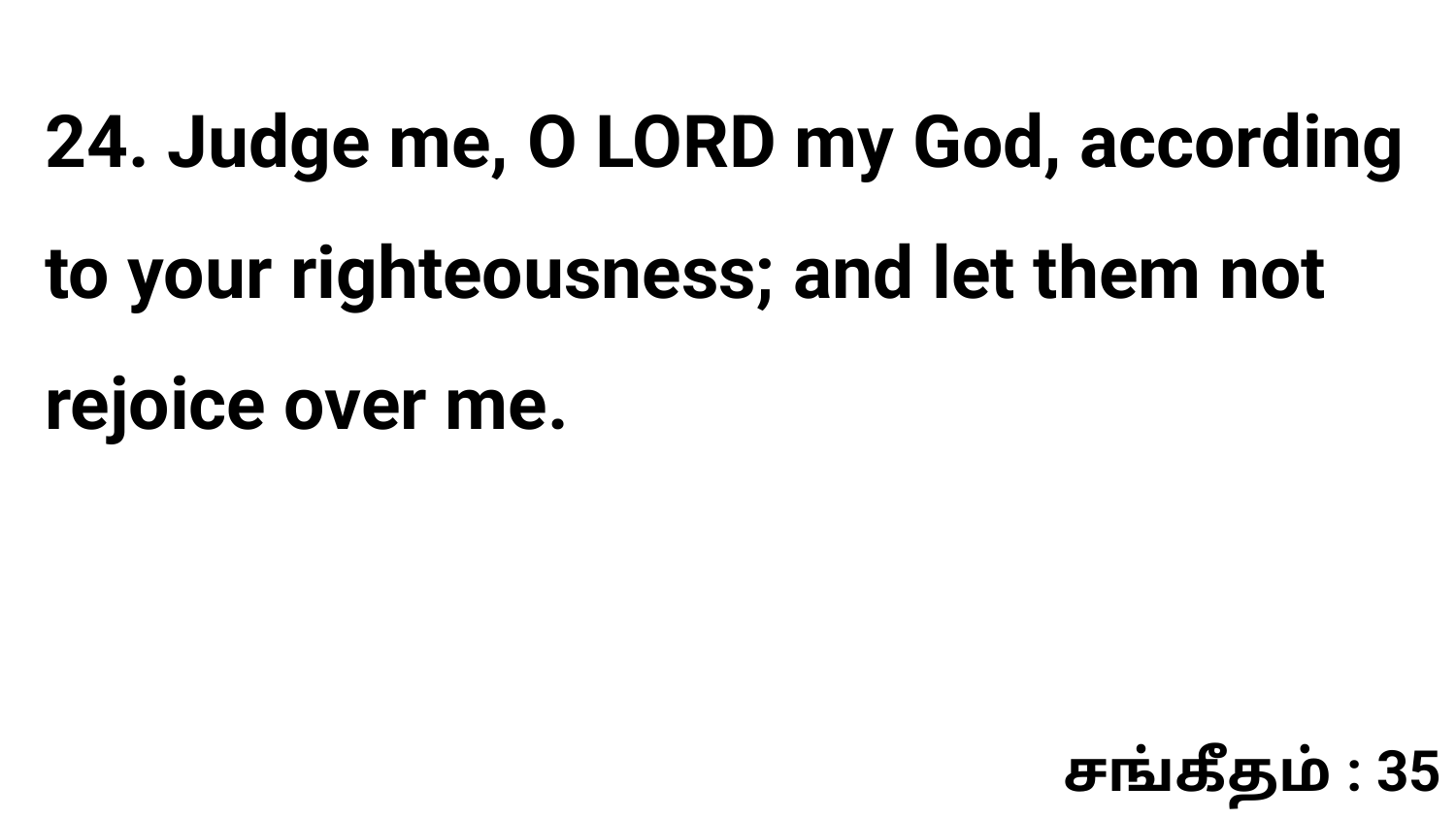

24. Judge me, O LORD my God, according to your righteousness; and let them not rejoice over me.
சங்கீதம் : 35